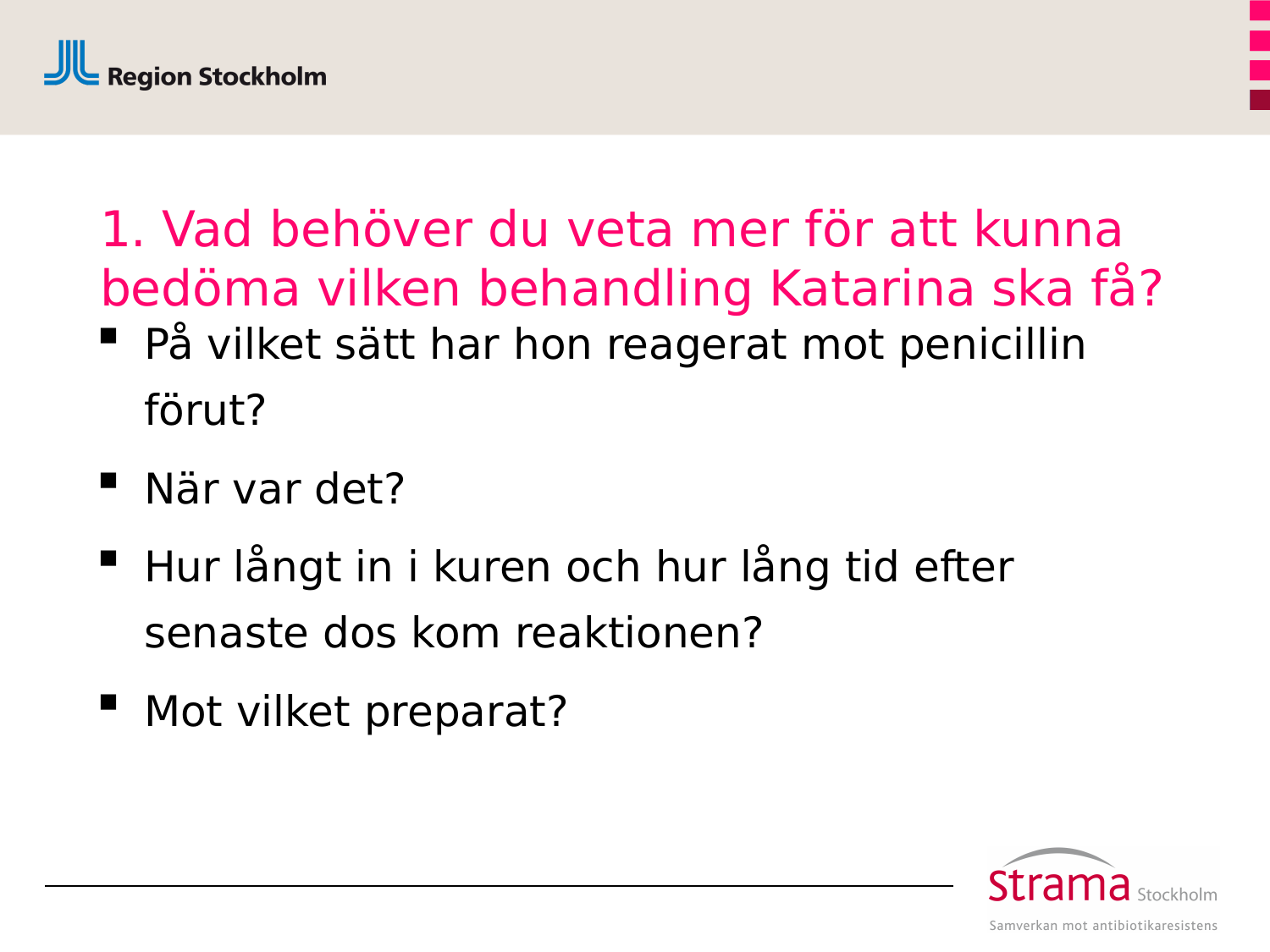

# 1. Vad behöver du veta mer för att kunna bedöma vilken behandling Katarina ska få?
På vilket sätt har hon reagerat mot penicillin förut?
När var det?
Hur långt in i kuren och hur lång tid efter senaste dos kom reaktionen?
Mot vilket preparat?